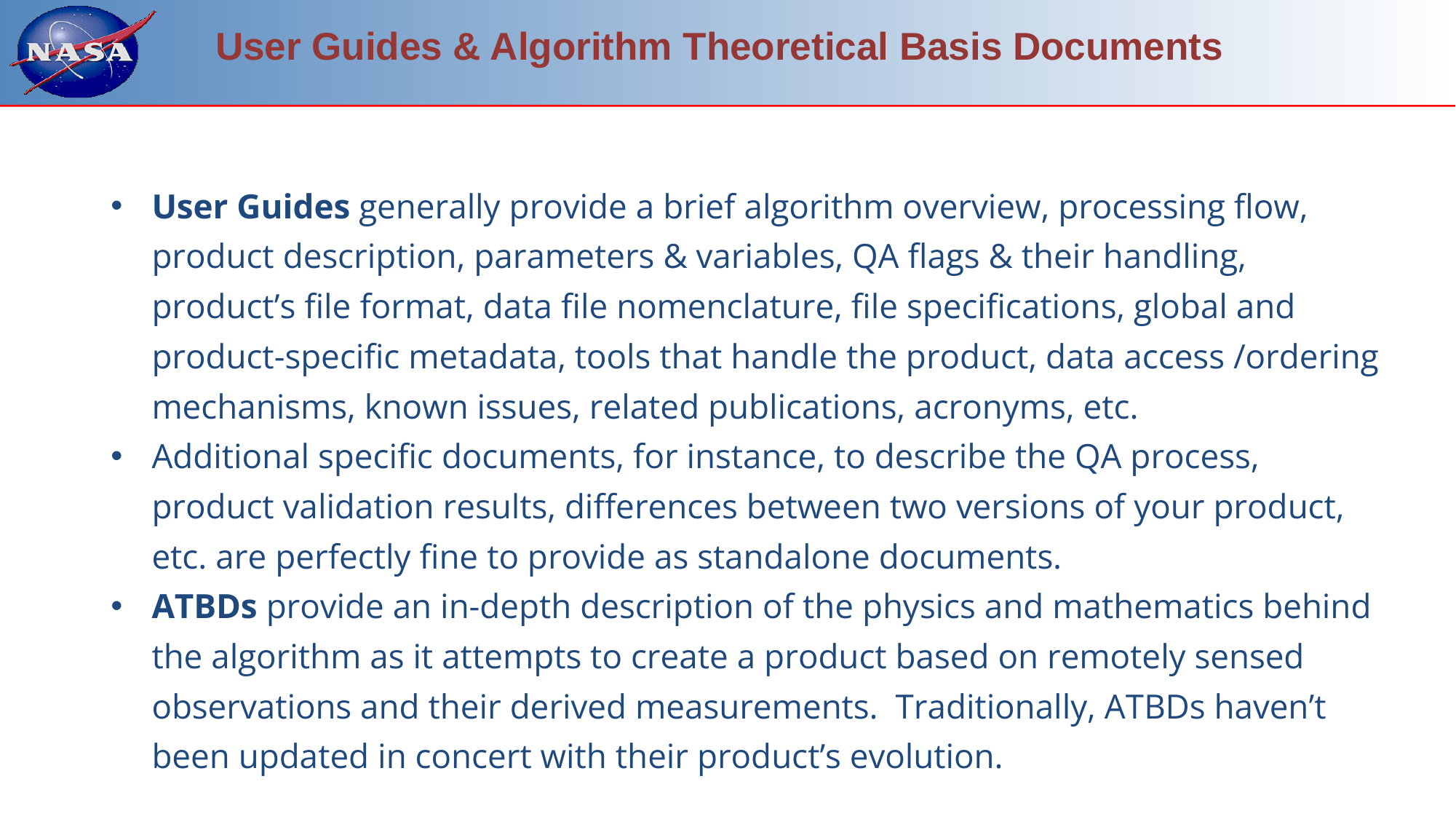

User Guides & Algorithm Theoretical Basis Documents
User Guides generally provide a brief algorithm overview, processing flow, product description, parameters & variables, QA flags & their handling, product’s file format, data file nomenclature, file specifications, global and product-specific metadata, tools that handle the product, data access /ordering mechanisms, known issues, related publications, acronyms, etc.
Additional specific documents, for instance, to describe the QA process, product validation results, differences between two versions of your product, etc. are perfectly fine to provide as standalone documents.
ATBDs provide an in-depth description of the physics and mathematics behind the algorithm as it attempts to create a product based on remotely sensed observations and their derived measurements.  Traditionally, ATBDs haven’t been updated in concert with their product’s evolution.